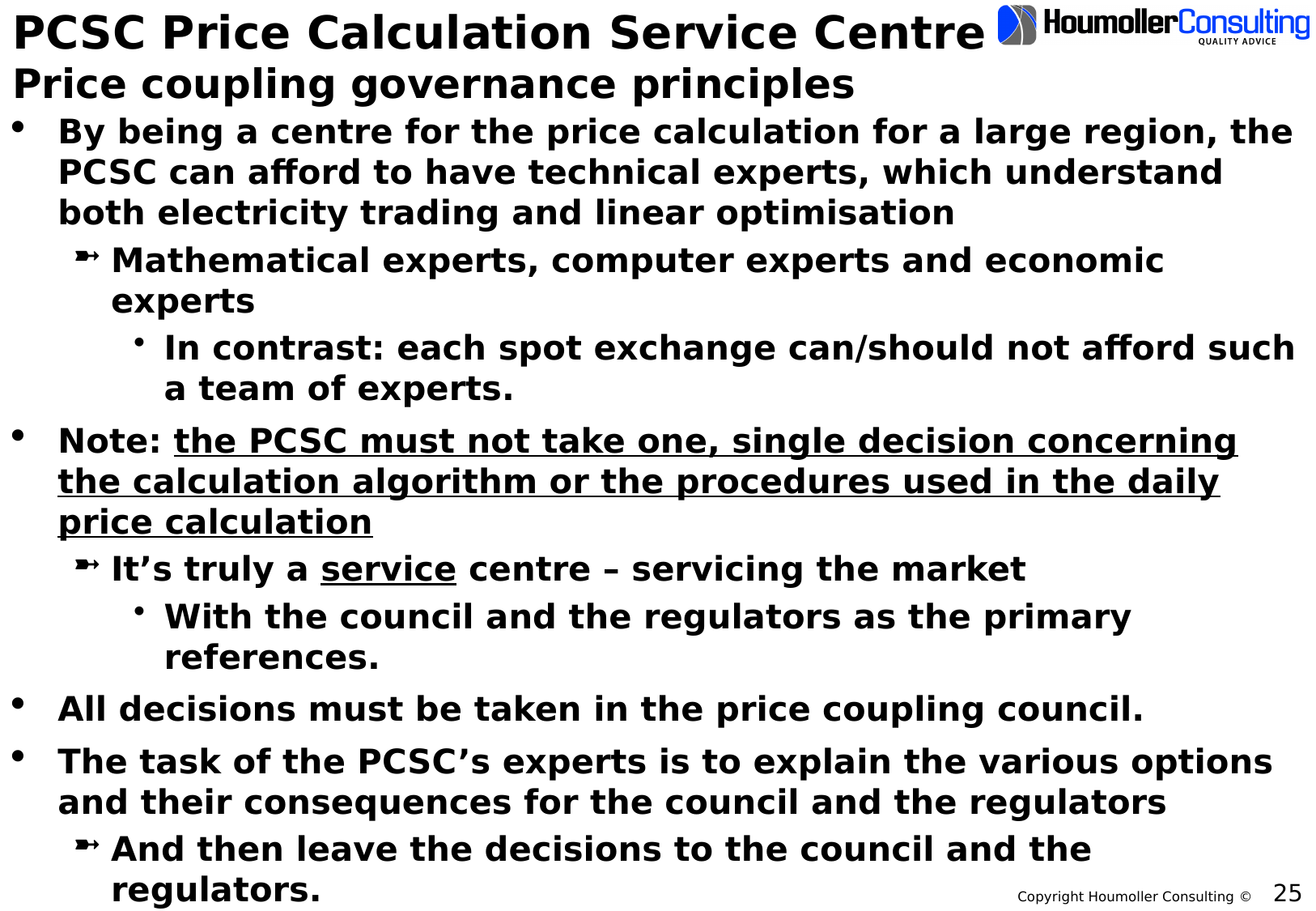

# PCSC Price Calculation Service Centre Price coupling governance principles
By being a centre for the price calculation for a large region, the PCSC can afford to have technical experts, which understand both electricity trading and linear optimisation
Mathematical experts, computer experts and economic experts
In contrast: each spot exchange can/should not afford such a team of experts.
Note: the PCSC must not take one, single decision concerning the calculation algorithm or the procedures used in the daily price calculation
It’s truly a service centre – servicing the market
With the council and the regulators as the primary references.
All decisions must be taken in the price coupling council.
The task of the PCSC’s experts is to explain the various options and their consequences for the council and the regulators
And then leave the decisions to the council and the regulators.

25